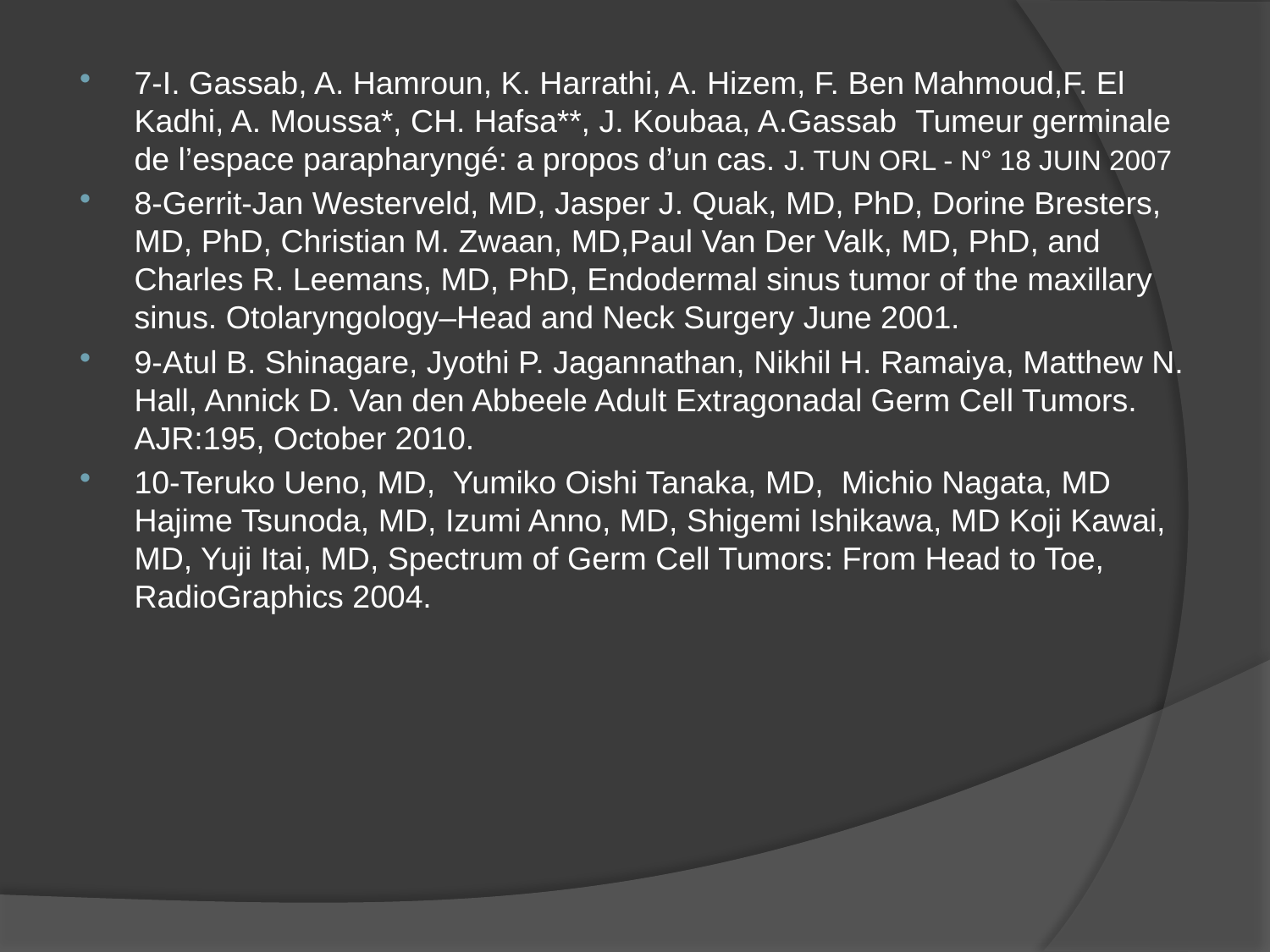

7-I. Gassab, A. Hamroun, K. Harrathi, A. Hizem, F. Ben Mahmoud,F. El Kadhi, A. Moussa*, CH. Hafsa**, J. Koubaa, A.Gassab  Tumeur germinale de l’espace parapharyngé: a propos d’un cas. J. TUN ORL - N° 18 JUIN 2007
8-Gerrit-Jan Westerveld, MD, Jasper J. Quak, MD, PhD, Dorine Bresters, MD, PhD, Christian M. Zwaan, MD,Paul Van Der Valk, MD, PhD, and Charles R. Leemans, MD, PhD, Endodermal sinus tumor of the maxillary sinus. Otolaryngology–Head and Neck Surgery June 2001.
9-Atul B. Shinagare, Jyothi P. Jagannathan, Nikhil H. Ramaiya, Matthew N. Hall, Annick D. Van den Abbeele Adult Extragonadal Germ Cell Tumors. AJR:195, October 2010.
10-Teruko Ueno, MD,  Yumiko Oishi Tanaka, MD,  Michio Nagata, MD Hajime Tsunoda, MD, Izumi Anno, MD, Shigemi Ishikawa, MD Koji Kawai, MD, Yuji Itai, MD, Spectrum of Germ Cell Tumors: From Head to Toe, RadioGraphics 2004.